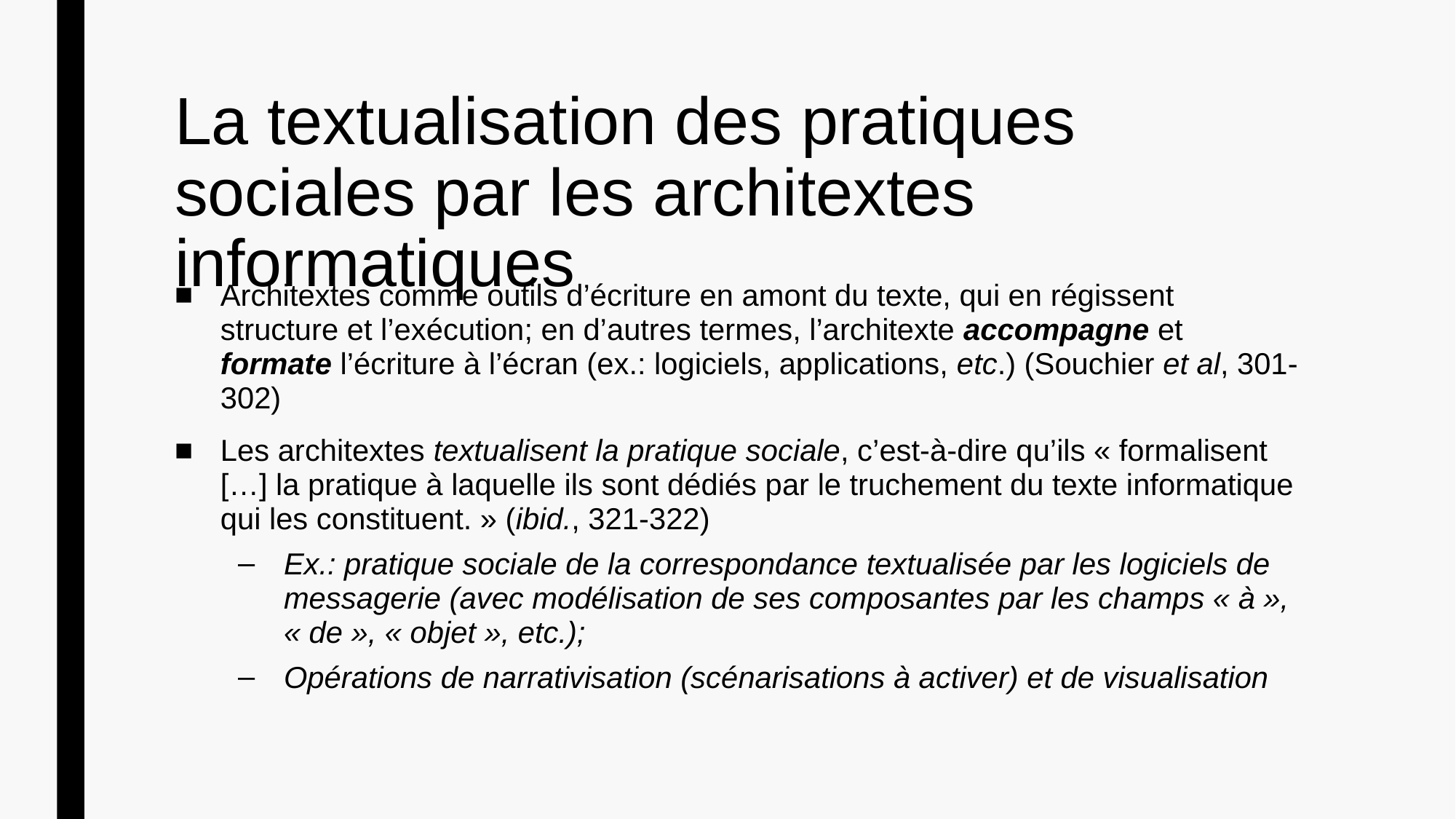

# La textualisation des pratiques sociales par les architextes informatiques
Architextes comme outils d’écriture en amont du texte, qui en régissent structure et l’exécution; en d’autres termes, l’architexte accompagne et formate l’écriture à l’écran (ex.: logiciels, applications, etc.) (Souchier et al, 301-302)
Les architextes textualisent la pratique sociale, c’est-à-dire qu’ils « formalisent […] la pratique à laquelle ils sont dédiés par le truchement du texte informatique qui les constituent. » (ibid., 321-322)
Ex.: pratique sociale de la correspondance textualisée par les logiciels de messagerie (avec modélisation de ses composantes par les champs « à », « de », « objet », etc.);
Opérations de narrativisation (scénarisations à activer) et de visualisation